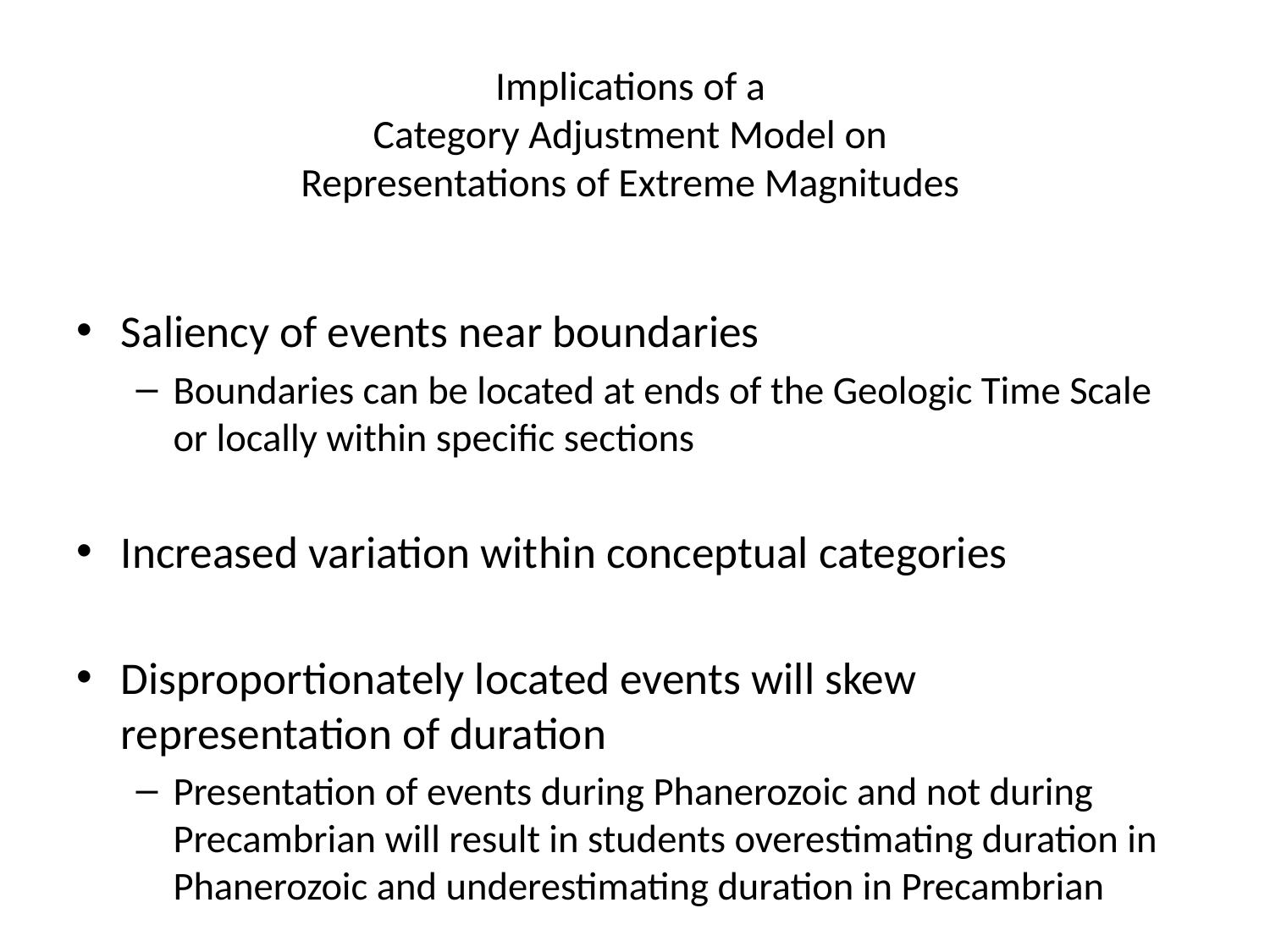

# Implications of a Category Adjustment Model on Representations of Extreme Magnitudes
Saliency of events near boundaries
Boundaries can be located at ends of the Geologic Time Scale or locally within specific sections

Increased variation within conceptual categories

Disproportionately located events will skew representation of duration
Presentation of events during Phanerozoic and not during Precambrian will result in students overestimating duration in Phanerozoic and underestimating duration in Precambrian